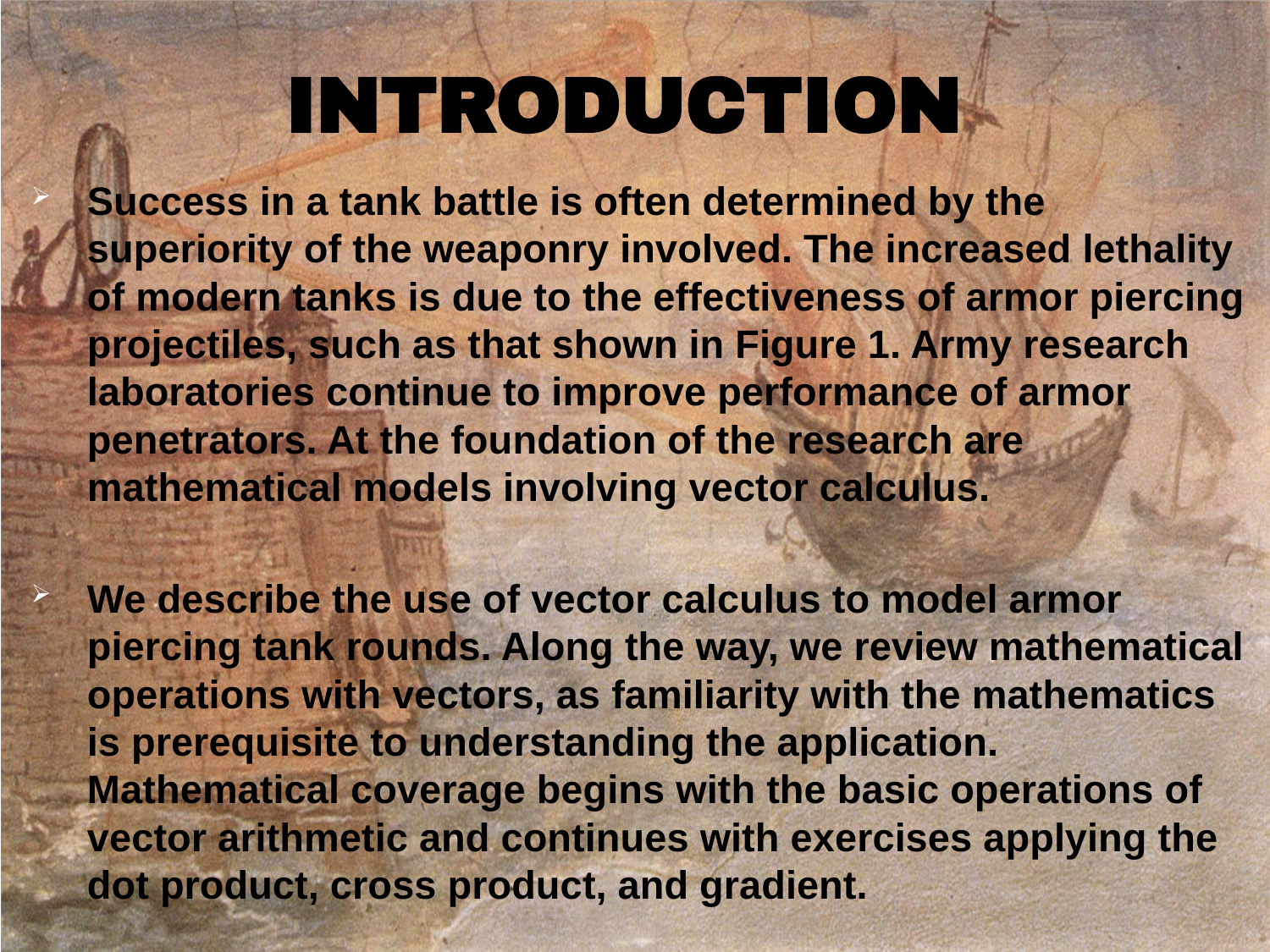

# INTRODUCTION
Success in a tank battle is often determined by the superiority of the weaponry involved. The increased lethality of modern tanks is due to the effectiveness of armor piercing projectiles, such as that shown in Figure 1. Army research laboratories continue to improve performance of armor penetrators. At the foundation of the research are mathematical models involving vector calculus.

We describe the use of vector calculus to model armor piercing tank rounds. Along the way, we review mathematical operations with vectors, as familiarity with the mathematics is prerequisite to understanding the application. Mathematical coverage begins with the basic operations of vector arithmetic and continues with exercises applying the dot product, cross product, and gradient.